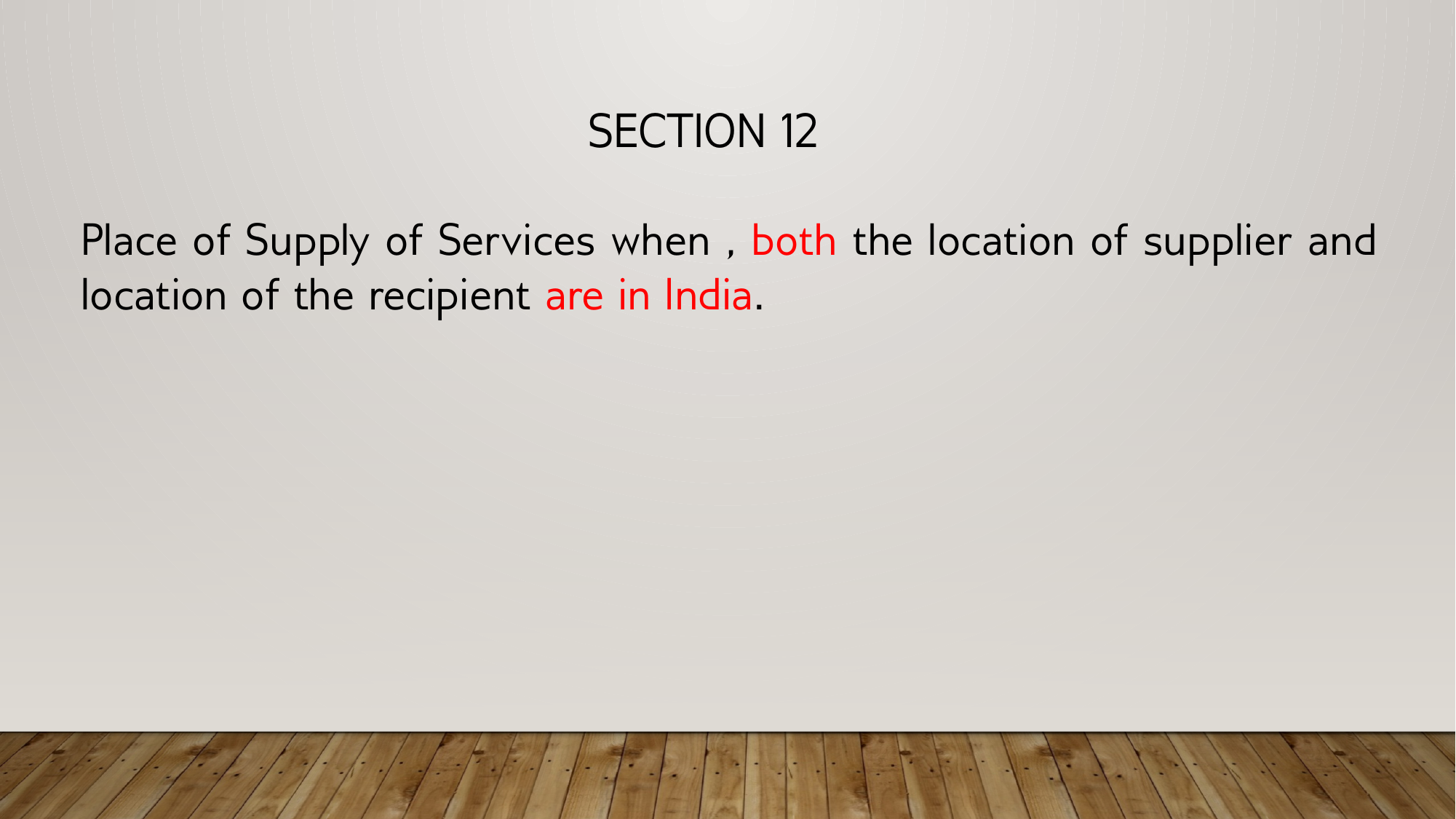

Section 12
Place of Supply of Services when , both the location of supplier and location of the recipient are in India.